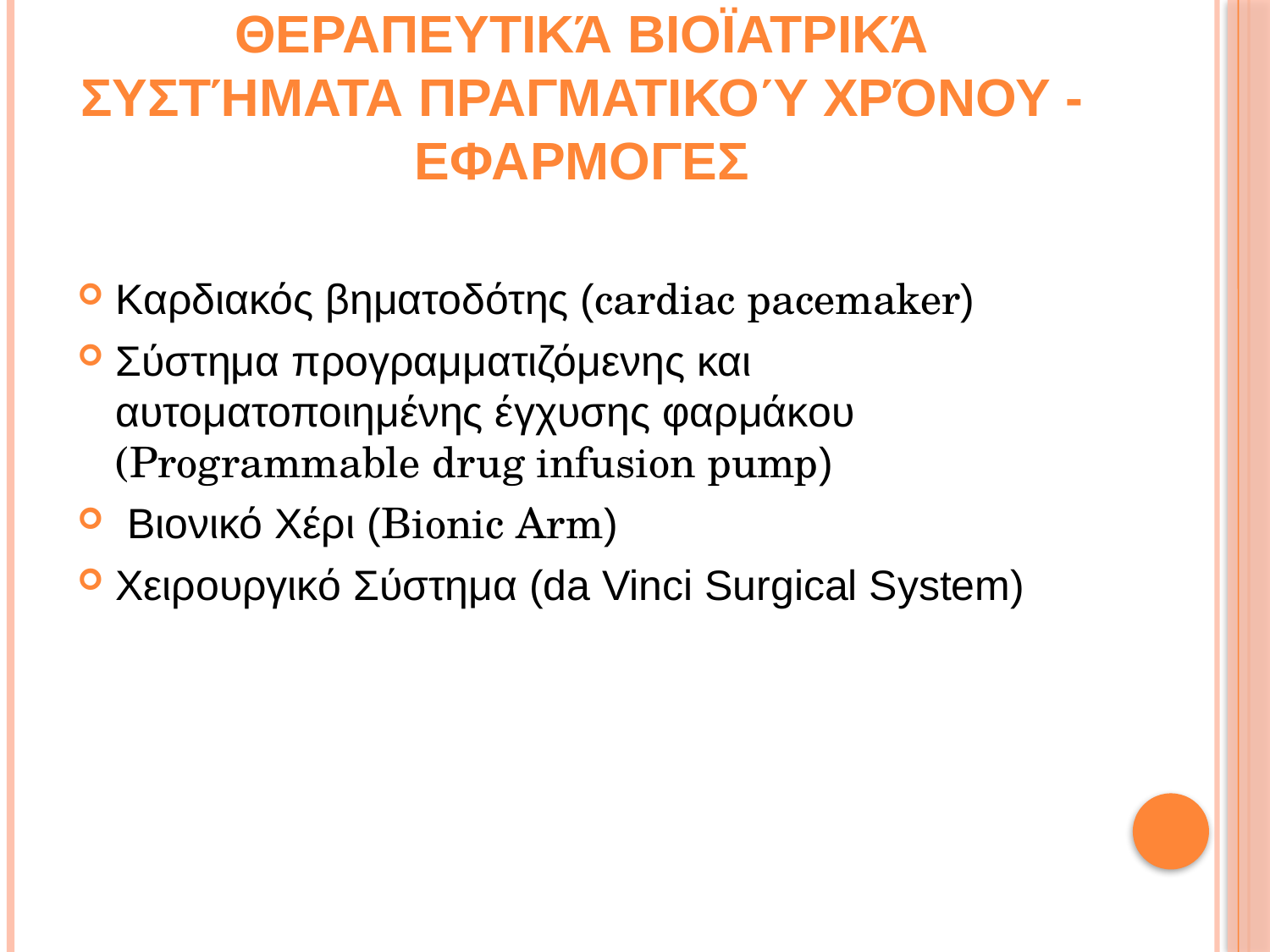

# θεραπευτικά βιοϊατρικά συστήματα πραγματικού χρόνου - εφαρμογεσ
Καρδιακός βηματοδότης (cardiac pacemaker)
Σύστημα προγραμματιζόμενης και αυτοματοποιημένης έγχυσης φαρμάκου (Programmable drug infusion pump)
 Βιονικό Χέρι (Bionic Arm)
Χειρουργικό Σύστημα (da Vinci Surgical System)